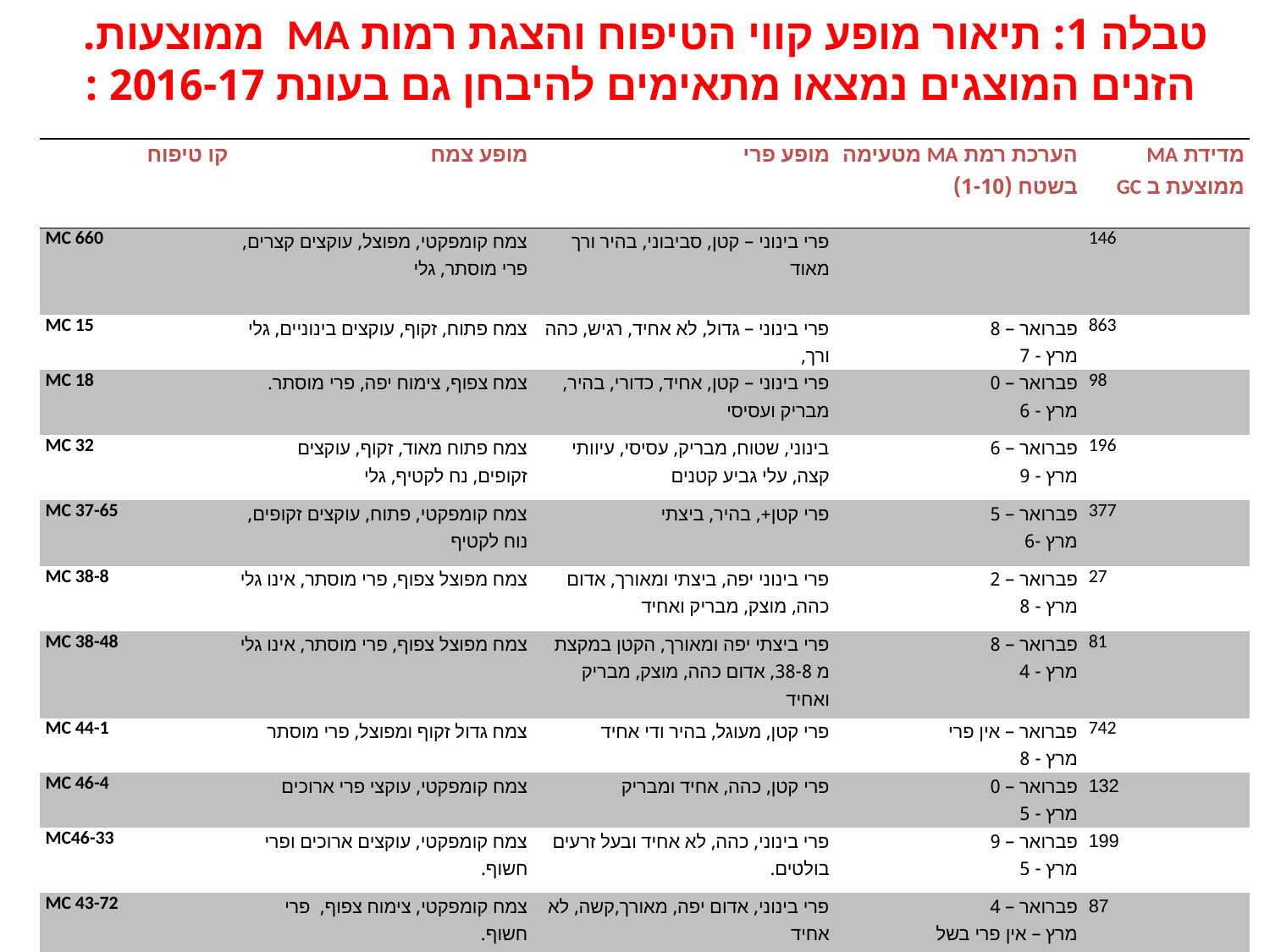

טבלה 1: תיאור מופע קווי הטיפוח והצגת רמות MA  ממוצעות.
הזנים המוצגים נמצאו מתאימים להיבחן גם בעונת 2016-17 :

| קו טיפוח | מופע צמח | מופע פרי | הערכת רמת MA מטעימה בשטח (1-10) | מדידת MA ממוצעת ב GC |
| --- | --- | --- | --- | --- |
| MC 660 | צמח קומפקטי, מפוצל, עוקצים קצרים, פרי מוסתר, גלי | פרי בינוני – קטן, סביבוני, בהיר ורך מאוד |  | 146 |
| MC 15 | צמח פתוח, זקוף, עוקצים בינוניים, גלי | פרי בינוני – גדול, לא אחיד, רגיש, כהה ורך, | פברואר – 8 מרץ - 7 | 863 |
| MC 18 | צמח צפוף, צימוח יפה, פרי מוסתר. | פרי בינוני – קטן, אחיד, כדורי, בהיר, מבריק ועסיסי | פברואר – 0 מרץ - 6 | 98 |
| MC 32 | צמח פתוח מאוד, זקוף, עוקצים זקופים, נח לקטיף, גלי | בינוני, שטוח, מבריק, עסיסי, עיוותי קצה, עלי גביע קטנים | פברואר – 6 מרץ - 9 | 196 |
| MC 37-65 | צמח קומפקטי, פתוח, עוקצים זקופים, נוח לקטיף | פרי קטן+, בהיר, ביצתי | פברואר – 5 מרץ -6 | 377 |
| MC 38-8 | צמח מפוצל צפוף, פרי מוסתר, אינו גלי | פרי בינוני יפה, ביצתי ומאורך, אדום כהה, מוצק, מבריק ואחיד | פברואר – 2 מרץ - 8 | 27 |
| MC 38-48 | צמח מפוצל צפוף, פרי מוסתר, אינו גלי | פרי ביצתי יפה ומאורך, הקטן במקצת מ 38-8, אדום כהה, מוצק, מבריק ואחיד | פברואר – 8 מרץ - 4 | 81 |
| MC 44-1 | צמח גדול זקוף ומפוצל, פרי מוסתר | פרי קטן, מעוגל, בהיר ודי אחיד | פברואר – אין פרי מרץ - 8 | 742 |
| MC 46-4 | צמח קומפקטי, עוקצי פרי ארוכים | פרי קטן, כהה, אחיד ומבריק | פברואר – 0 מרץ - 5 | 132 |
| MC46-33 | צמח קומפקטי, עוקצים ארוכים ופרי חשוף. | פרי בינוני, כהה, לא אחיד ובעל זרעים בולטים. | פברואר – 9 מרץ - 5 | 199 |
| MC 43-72 | צמח קומפקטי, צימוח צפוף, פרי חשוף. | פרי בינוני, אדום יפה, מאורך,קשה, לא אחיד | פברואר – 4 מרץ – אין פרי בשל | 87 |